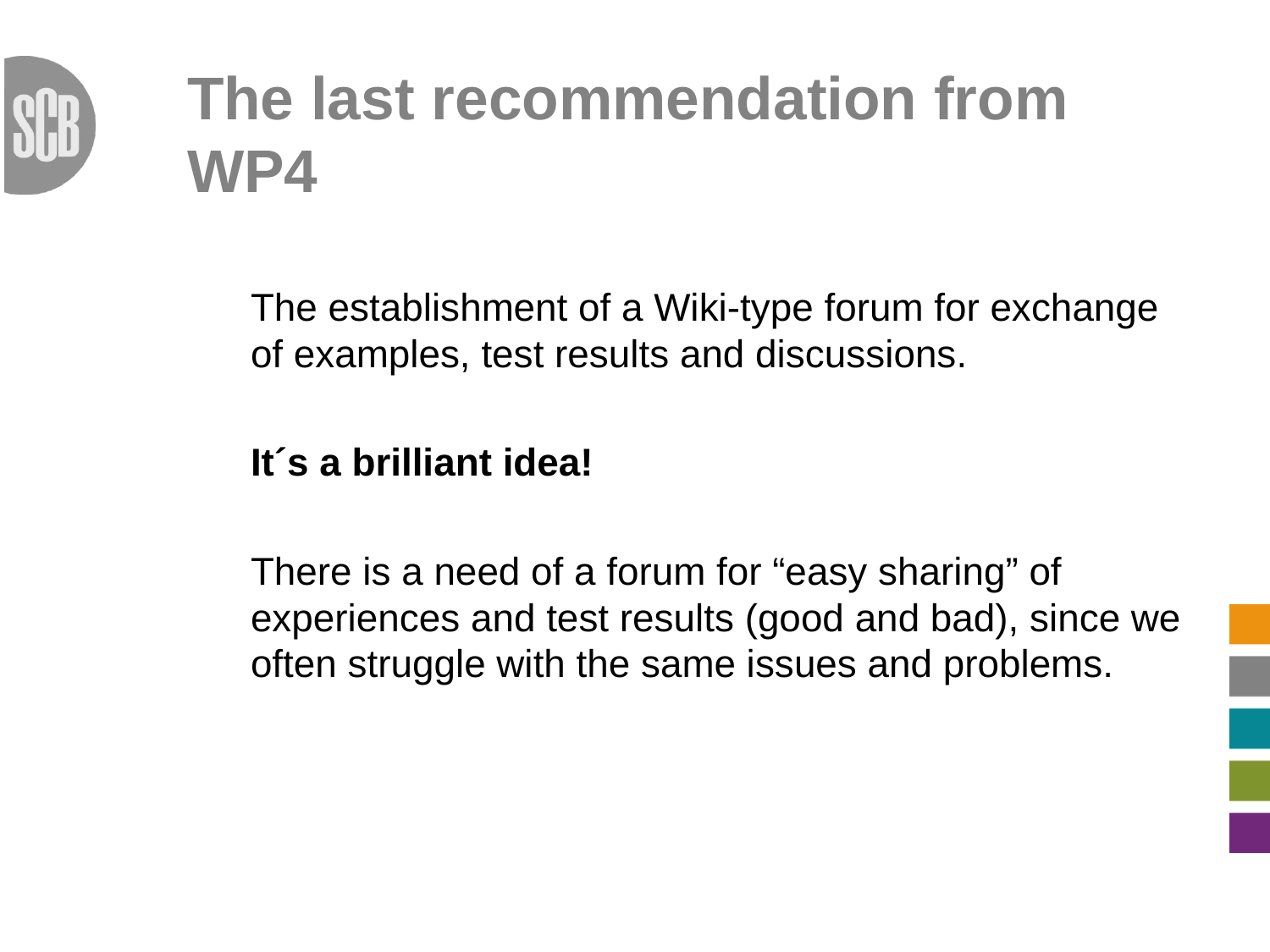

# The last recommendation from WP4

The establishment of a Wiki-type forum for exchange of examples, test results and discussions.

It´s a brilliant idea!

There is a need of a forum for “easy sharing” of experiences and test results (good and bad), since we often struggle with the same issues and problems.